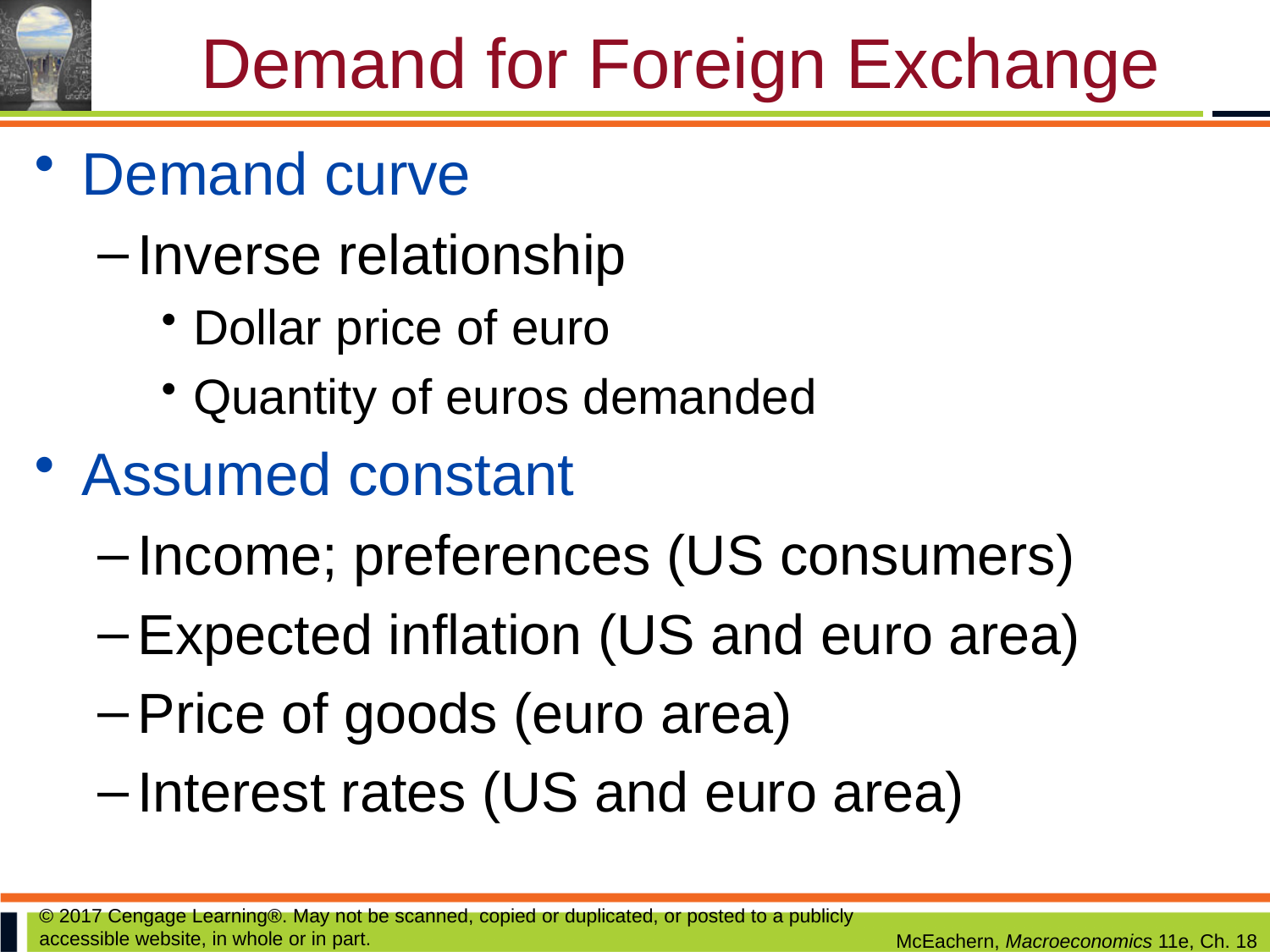

# Demand for Foreign Exchange
Demand curve
Inverse relationship
Dollar price of euro
Quantity of euros demanded
Assumed constant
Income; preferences (US consumers)
Expected inflation (US and euro area)
Price of goods (euro area)
Interest rates (US and euro area)
© 2017 Cengage Learning®. May not be scanned, copied or duplicated, or posted to a publicly accessible website, in whole or in part.